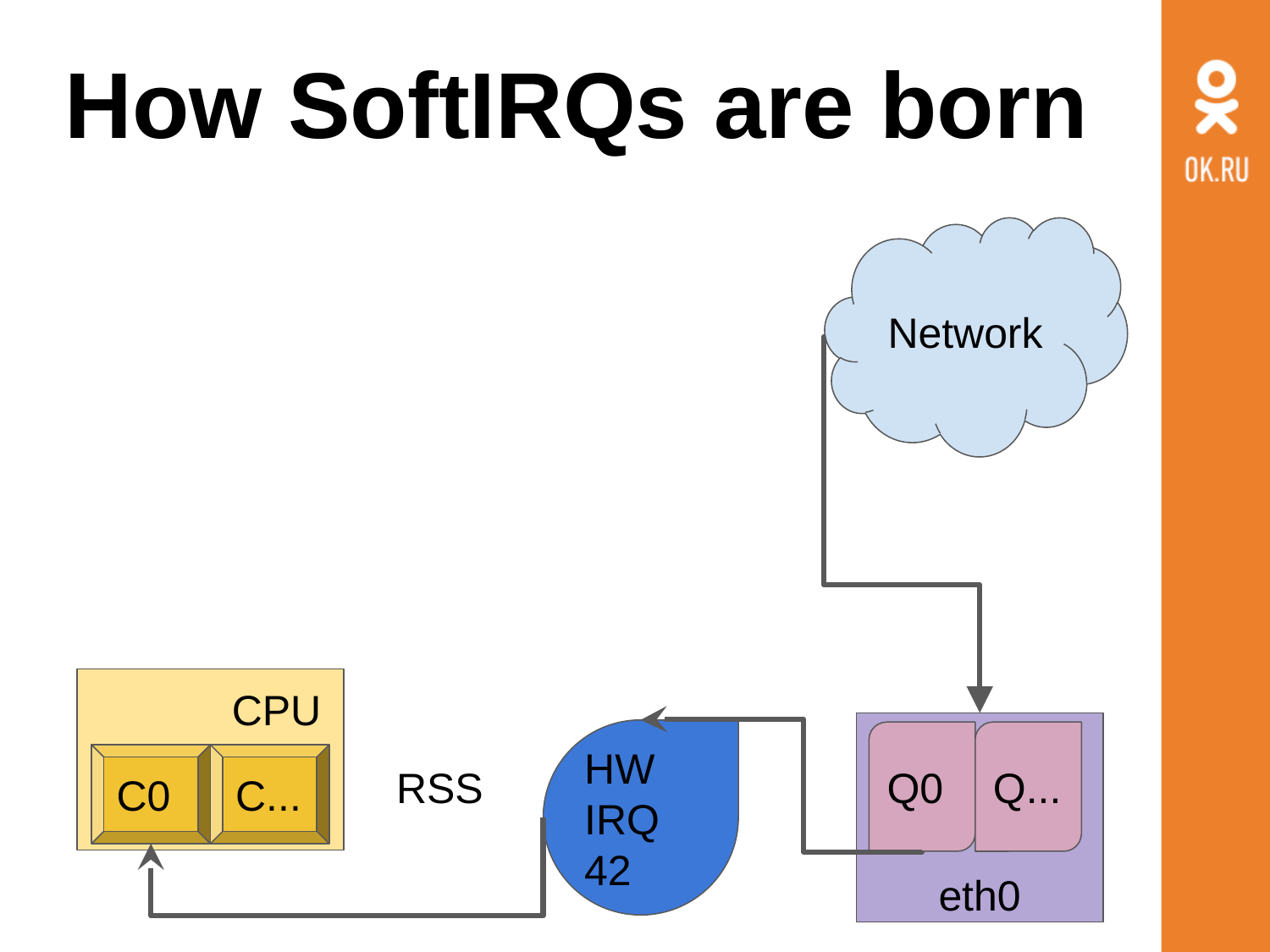

# How SoftIRQs are born
Network
            CPU

C0
C...

eth0
Q0
Q...
HW IRQ 42
RSS